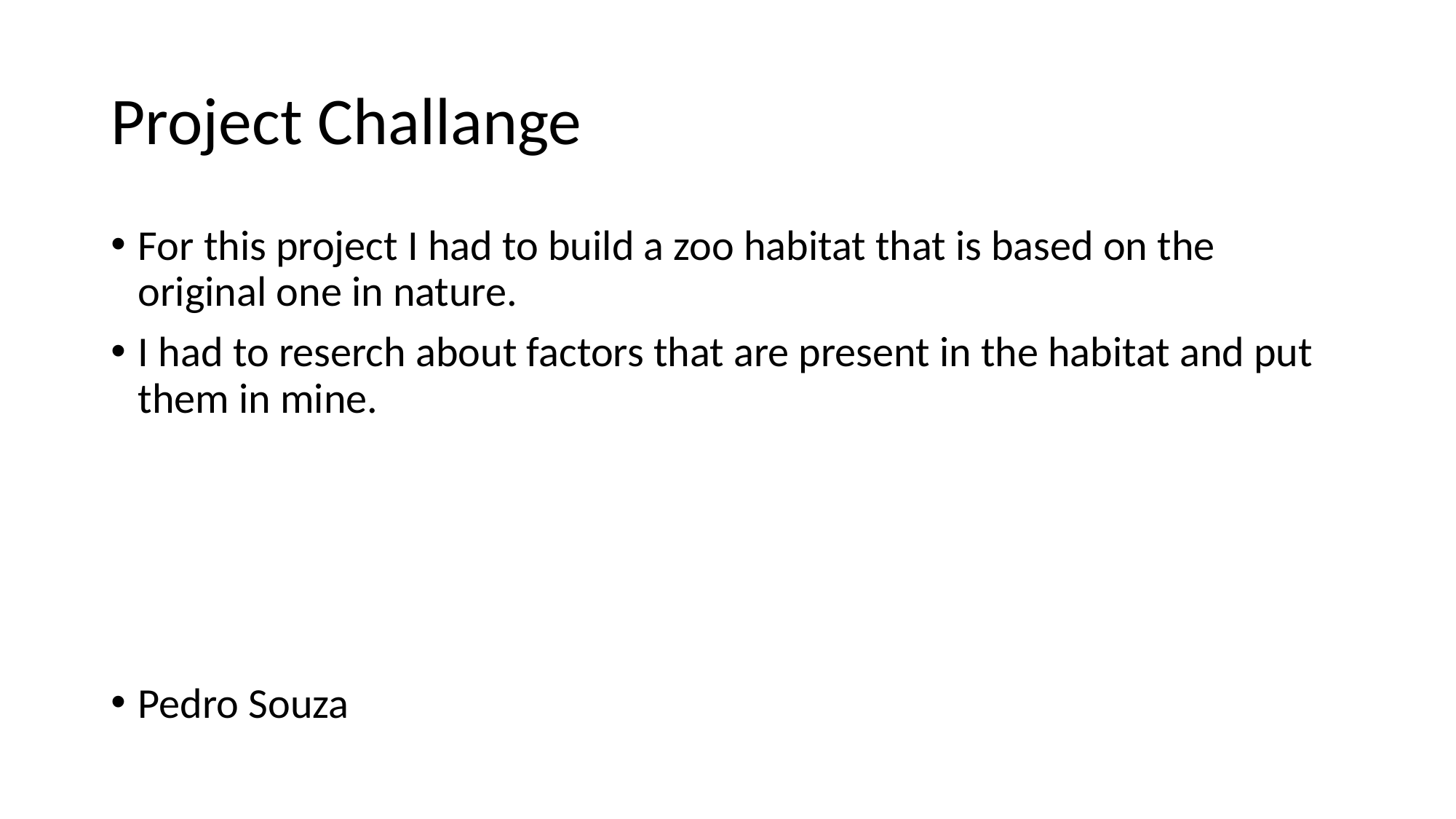

# Project Challange
For this project I had to build a zoo habitat that is based on the original one in nature.
I had to reserch about factors that are present in the habitat and put them in mine.

Pedro Souza